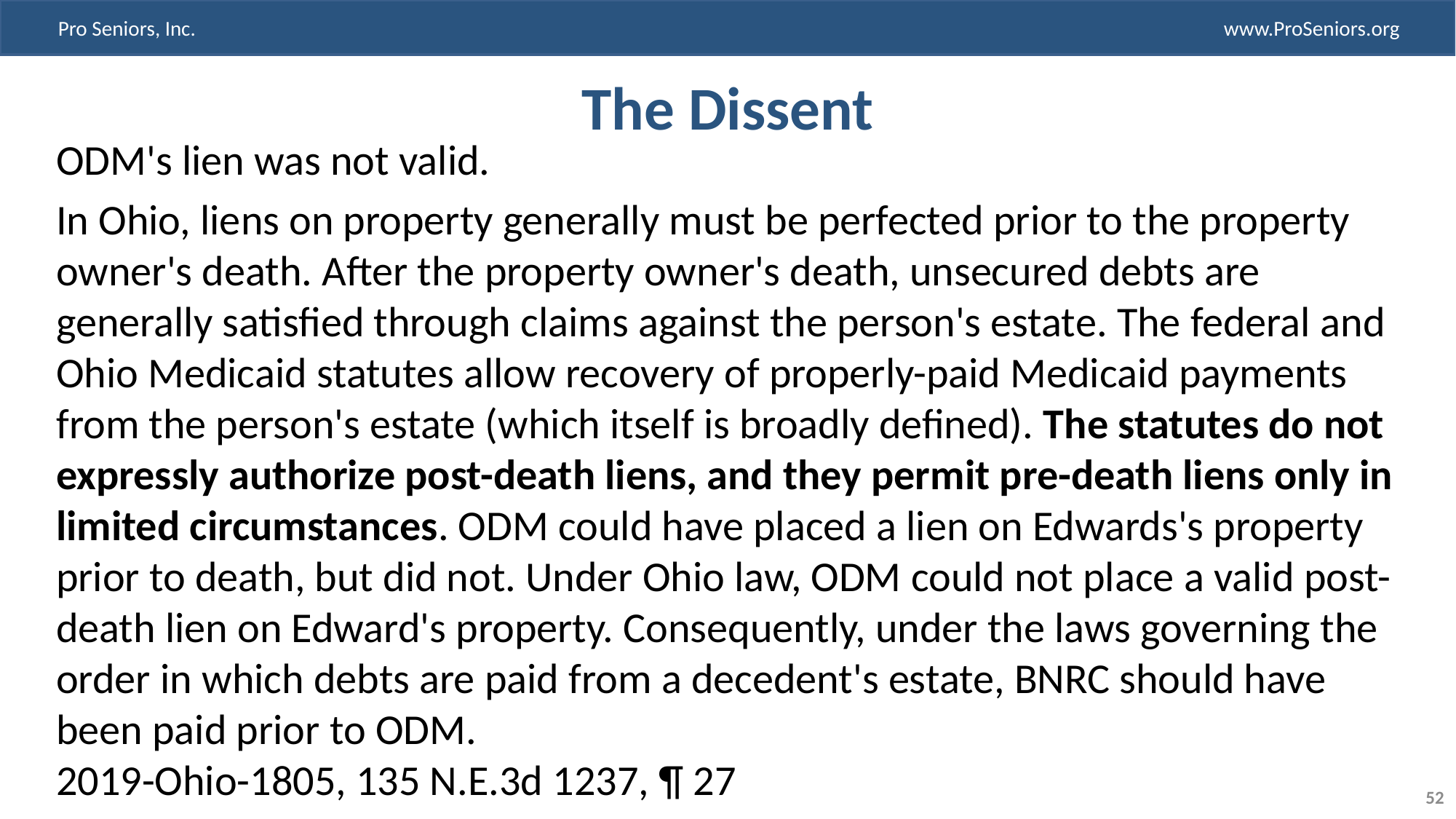

# The Dissent
ODM's lien was not valid.
In Ohio, liens on property generally must be perfected prior to the property owner's death. After the property owner's death, unsecured debts are generally satisfied through claims against the person's estate. The federal and Ohio Medicaid statutes allow recovery of properly-paid Medicaid payments from the person's estate (which itself is broadly defined). The statutes do not expressly authorize post-death liens, and they permit pre-death liens only in limited circumstances. ODM could have placed a lien on Edwards's property prior to death, but did not. Under Ohio law, ODM could not place a valid post-death lien on Edward's property. Consequently, under the laws governing the order in which debts are paid from a decedent's estate, BNRC should have been paid prior to ODM.
2019-Ohio-1805, 135 N.E.3d 1237, ¶ 27
52